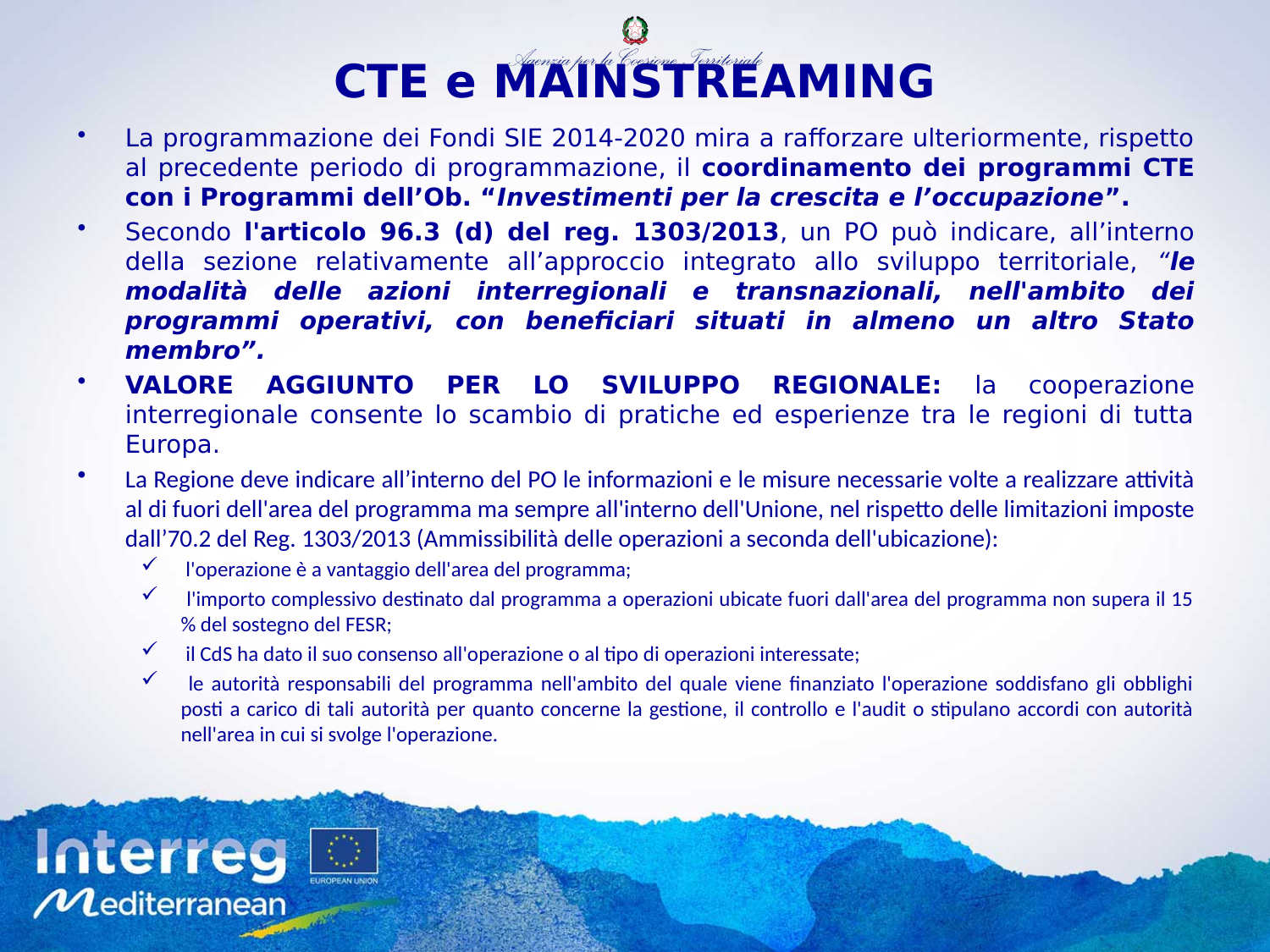

# CTE e MAINSTREAMING
La programmazione dei Fondi SIE 2014-2020 mira a rafforzare ulteriormente, rispetto al precedente periodo di programmazione, il coordinamento dei programmi CTE con i Programmi dell’Ob. “Investimenti per la crescita e l’occupazione”.
Secondo l'articolo 96.3 (d) del reg. 1303/2013, un PO può indicare, all’interno della sezione relativamente all’approccio integrato allo sviluppo territoriale, “le modalità delle azioni interregionali e transnazionali, nell'ambito dei programmi operativi, con beneficiari situati in almeno un altro Stato membro”.
VALORE AGGIUNTO PER LO SVILUPPO REGIONALE: la cooperazione interregionale consente lo scambio di pratiche ed esperienze tra le regioni di tutta Europa.
La Regione deve indicare all’interno del PO le informazioni e le misure necessarie volte a realizzare attività al di fuori dell'area del programma ma sempre all'interno dell'Unione, nel rispetto delle limitazioni imposte dall’70.2 del Reg. 1303/2013 (Ammissibilità delle operazioni a seconda dell'ubicazione):
 l'operazione è a vantaggio dell'area del programma;
 l'importo complessivo destinato dal programma a operazioni ubicate fuori dall'area del programma non supera il 15 % del sostegno del FESR;
 il CdS ha dato il suo consenso all'operazione o al tipo di operazioni interessate;
 le autorità responsabili del programma nell'ambito del quale viene finanziato l'operazione soddisfano gli obblighi posti a carico di tali autorità per quanto concerne la gestione, il controllo e l'audit o stipulano accordi con autorità nell'area in cui si svolge l'operazione.